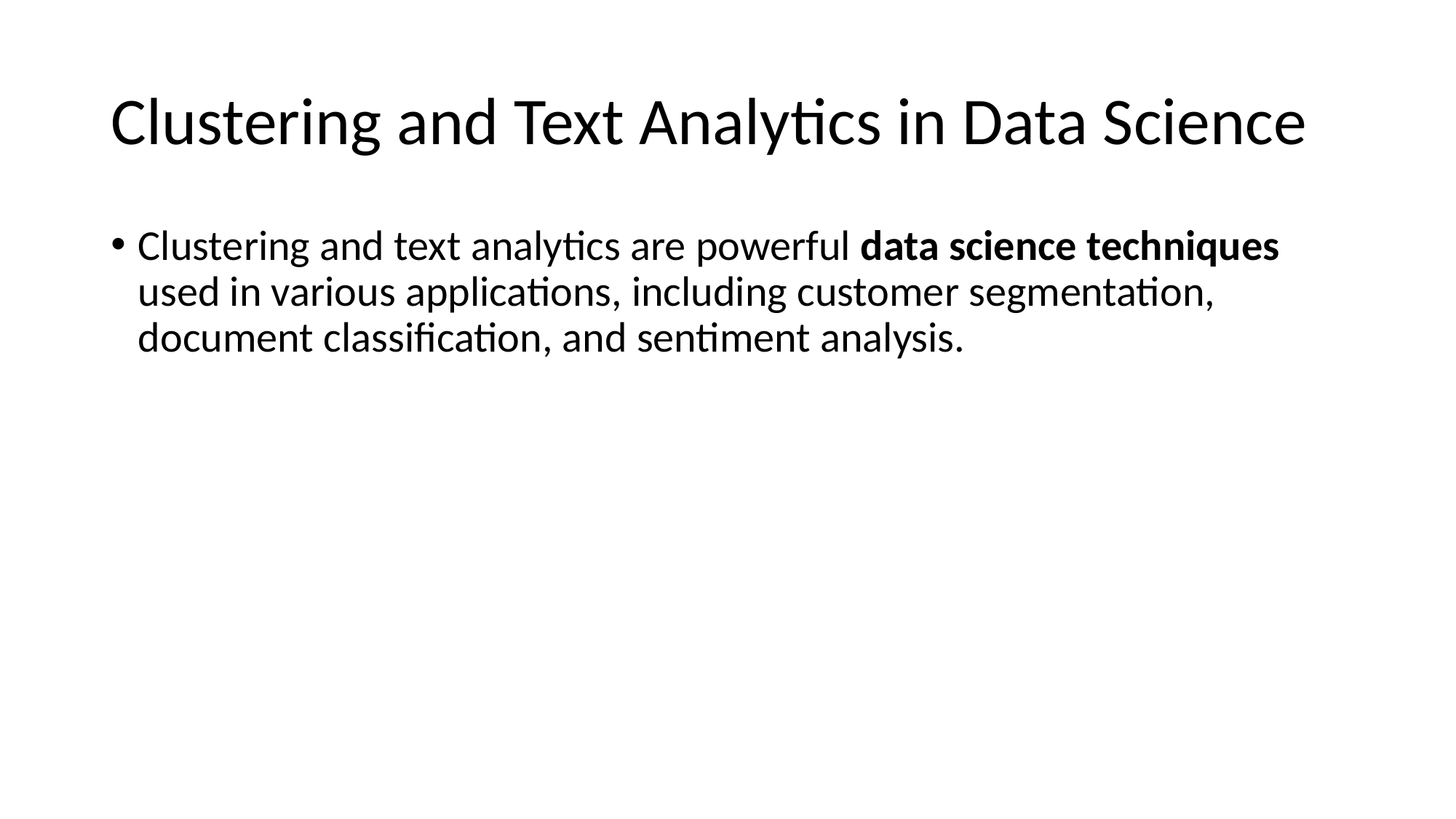

# Clustering and Text Analytics in Data Science
Clustering and text analytics are powerful data science techniques used in various applications, including customer segmentation, document classification, and sentiment analysis.